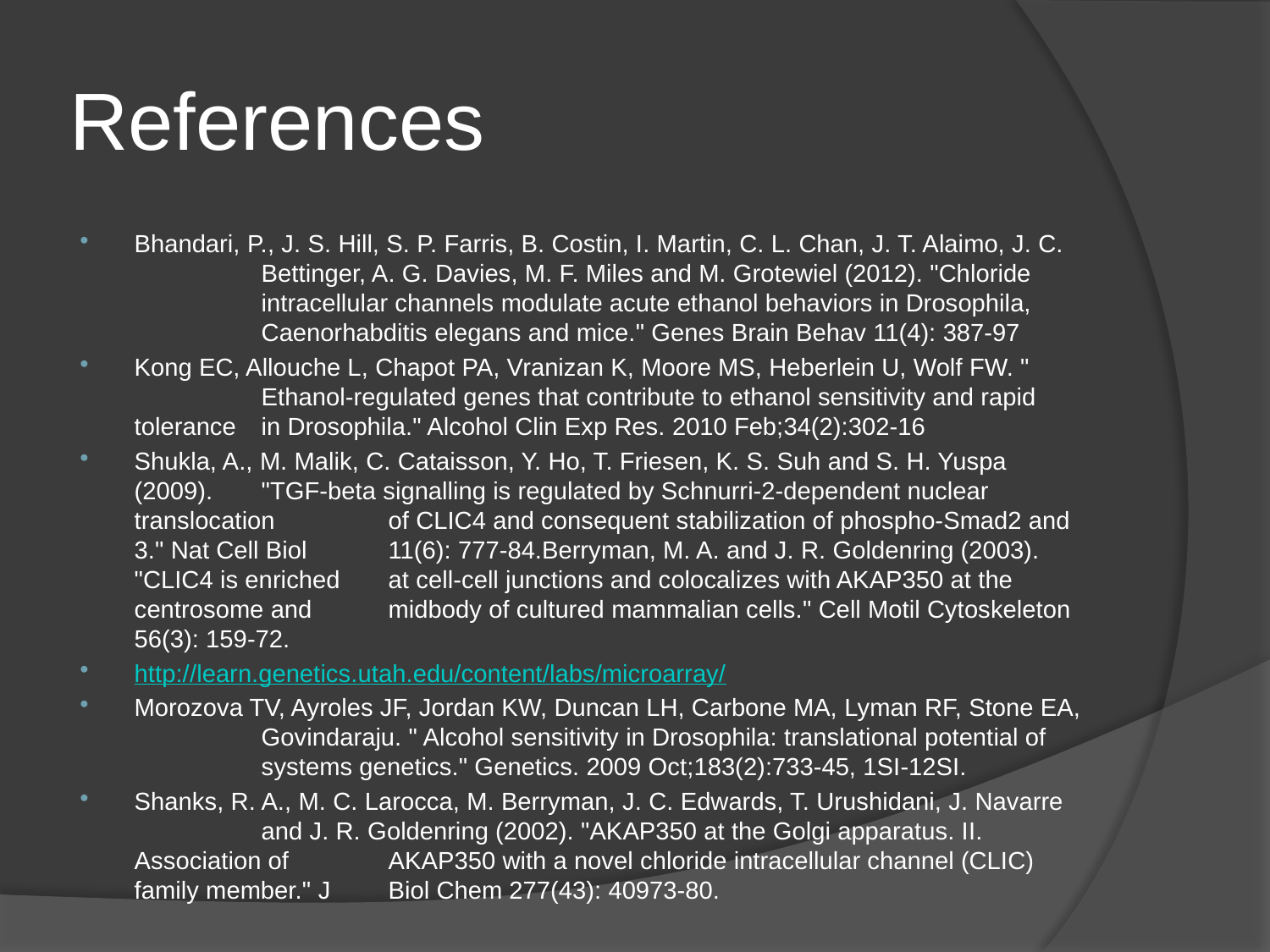

# References
Bhandari, P., J. S. Hill, S. P. Farris, B. Costin, I. Martin, C. L. Chan, J. T. Alaimo, J. C. 	Bettinger, A. G. Davies, M. F. Miles and M. Grotewiel (2012). "Chloride 	intracellular channels modulate acute ethanol behaviors in Drosophila, 	Caenorhabditis elegans and mice." Genes Brain Behav 11(4): 387-97
Kong EC, Allouche L, Chapot PA, Vranizan K, Moore MS, Heberlein U, Wolf FW. " 	Ethanol-regulated genes that contribute to ethanol sensitivity and rapid tolerance 	in Drosophila." Alcohol Clin Exp Res. 2010 Feb;34(2):302-16
Shukla, A., M. Malik, C. Cataisson, Y. Ho, T. Friesen, K. S. Suh and S. H. Yuspa (2009). 	"TGF-beta signalling is regulated by Schnurri-2-dependent nuclear translocation 	of CLIC4 and consequent stabilization of phospho-Smad2 and 3." Nat Cell Biol 	11(6): 777-84.Berryman, M. A. and J. R. Goldenring (2003). "CLIC4 is enriched 	at cell-cell junctions and colocalizes with AKAP350 at the centrosome and 	midbody of cultured mammalian cells." Cell Motil Cytoskeleton 56(3): 159-72.
http://learn.genetics.utah.edu/content/labs/microarray/
Morozova TV, Ayroles JF, Jordan KW, Duncan LH, Carbone MA, Lyman RF, Stone EA, 	Govindaraju. " Alcohol sensitivity in Drosophila: translational potential of 	systems genetics." Genetics. 2009 Oct;183(2):733-45, 1SI-12SI.
Shanks, R. A., M. C. Larocca, M. Berryman, J. C. Edwards, T. Urushidani, J. Navarre 	and J. R. Goldenring (2002). "AKAP350 at the Golgi apparatus. II. Association of 	AKAP350 with a novel chloride intracellular channel (CLIC) family member." J 	Biol Chem 277(43): 40973-80.